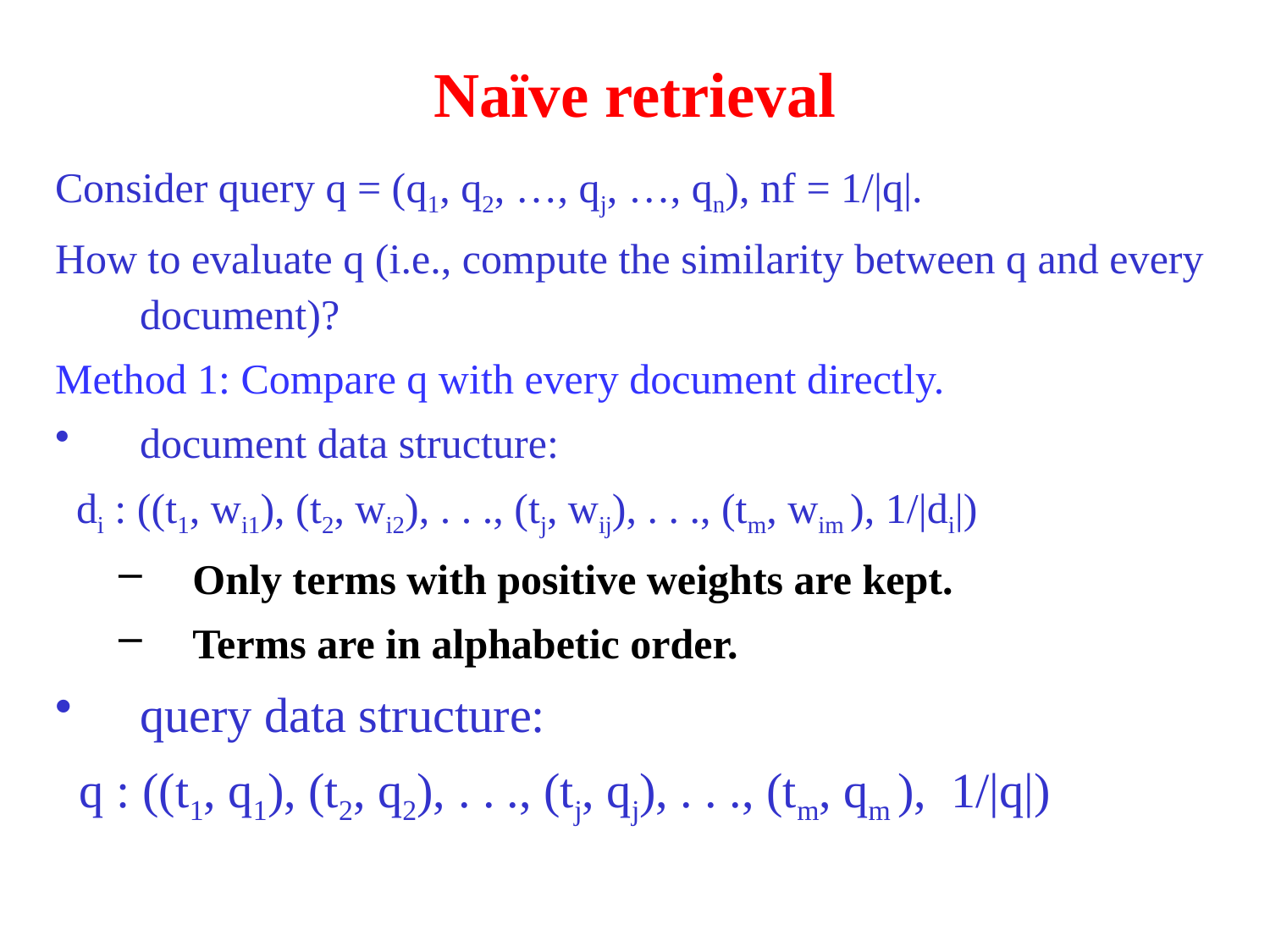

# Naïve retrieval
Consider query q = (q1, q2, …, qj, …, qn), nf = 1/|q|.
How to evaluate q (i.e., compute the similarity between q and every document)?
Method 1: Compare q with every document directly.
document data structure:
  di : ((t1, wi1), (t2, wi2), . . ., (tj, wij), . . ., (tm, wim ), 1/|di|)
Only terms with positive weights are kept.
Terms are in alphabetic order.
query data structure:
  q : ((t1, q1), (t2, q2), . . ., (tj, qj), . . ., (tm, qm ),  1/|q|)